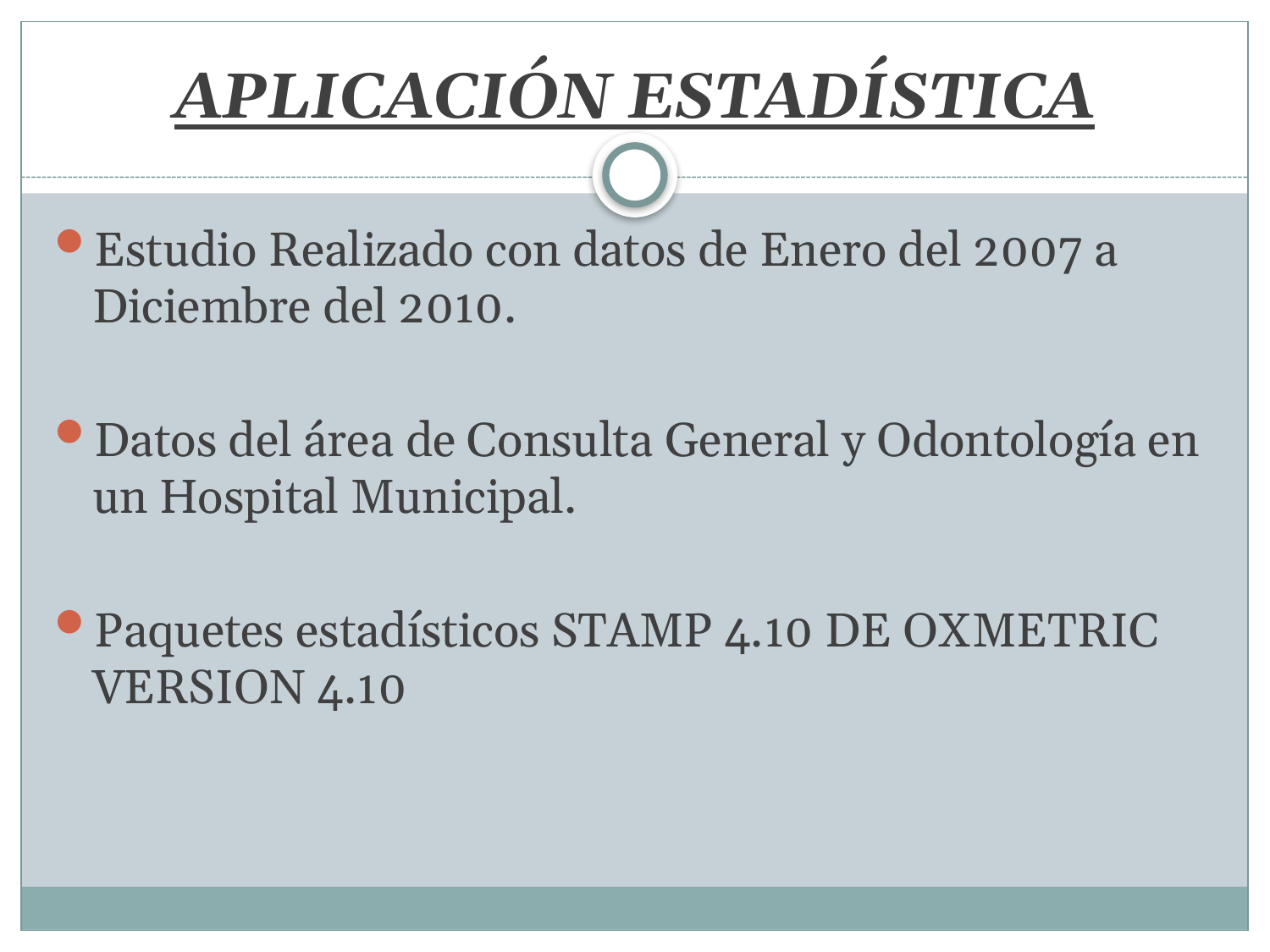

# APLICACIÓN ESTADÍSTICA
Estudio Realizado con datos de Enero del 2007 a Diciembre del 2010.

Datos del área de Consulta General y Odontología en un Hospital Municipal.

Paquetes estadísticos STAMP 4.10 DE OXMETRIC VERSION 4.10